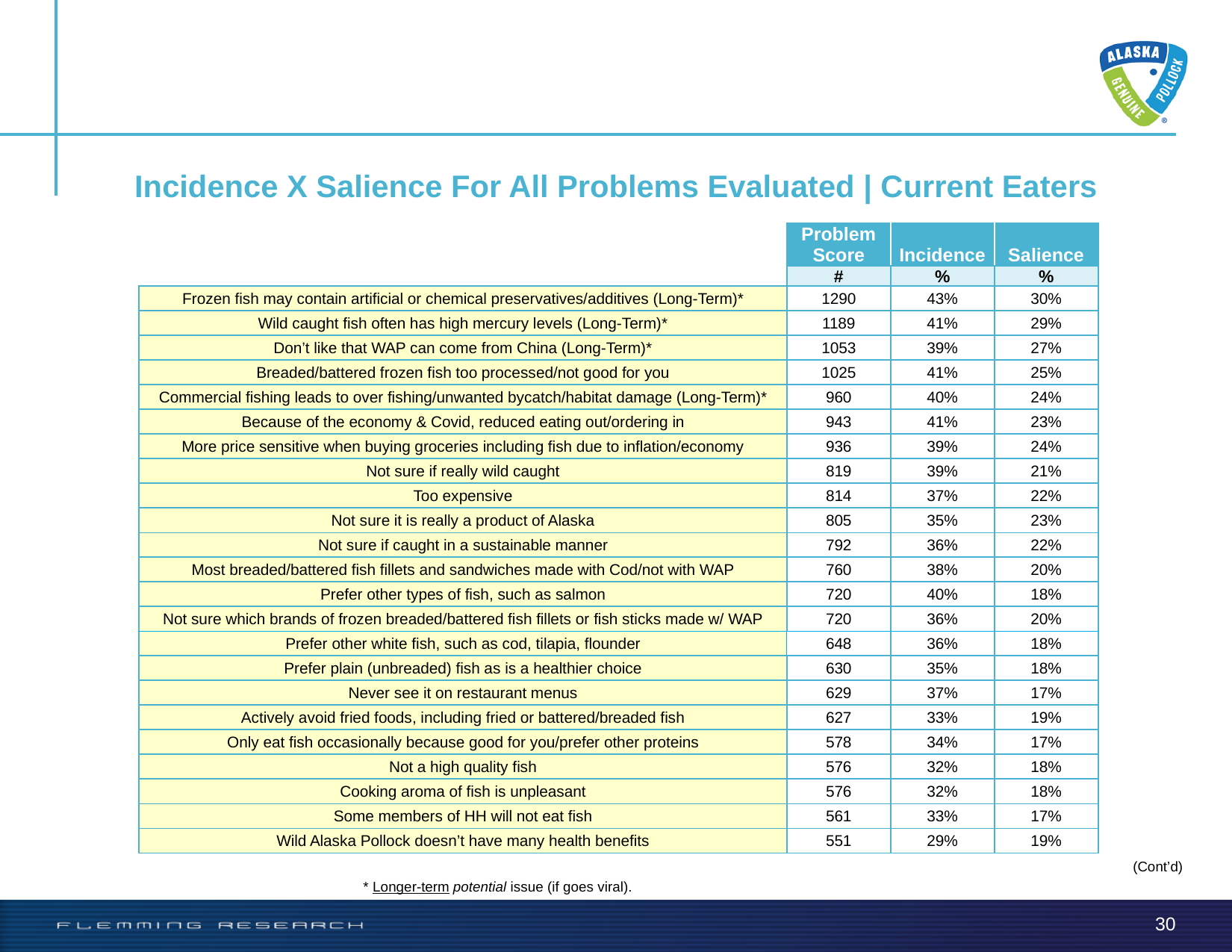

# Incidence X Salience For All Problems Evaluated | Current Eaters
|  | Problem Score | Incidence | Salience |
| --- | --- | --- | --- |
|  | # | % | % |
| Frozen fish may contain artificial or chemical preservatives/additives (Long-Term)\* | 1290 | 43% | 30% |
| Wild caught fish often has high mercury levels (Long-Term)\* | 1189 | 41% | 29% |
| Don’t like that WAP can come from China (Long-Term)\* | 1053 | 39% | 27% |
| Breaded/battered frozen fish too processed/not good for you | 1025 | 41% | 25% |
| Commercial fishing leads to over fishing/unwanted bycatch/habitat damage (Long-Term)\* | 960 | 40% | 24% |
| Because of the economy & Covid, reduced eating out/ordering in | 943 | 41% | 23% |
| More price sensitive when buying groceries including fish due to inflation/economy | 936 | 39% | 24% |
| Not sure if really wild caught | 819 | 39% | 21% |
| Too expensive | 814 | 37% | 22% |
| Not sure it is really a product of Alaska | 805 | 35% | 23% |
| Not sure if caught in a sustainable manner | 792 | 36% | 22% |
| Most breaded/battered fish fillets and sandwiches made with Cod/not with WAP | 760 | 38% | 20% |
| Prefer other types of fish, such as salmon | 720 | 40% | 18% |
| Not sure which brands of frozen breaded/battered fish fillets or fish sticks made w/ WAP | 720 | 36% | 20% |
| Prefer other white fish, such as cod, tilapia, flounder | 648 | 36% | 18% |
| Prefer plain (unbreaded) fish as is a healthier choice | 630 | 35% | 18% |
| Never see it on restaurant menus | 629 | 37% | 17% |
| Actively avoid fried foods, including fried or battered/breaded fish | 627 | 33% | 19% |
| Only eat fish occasionally because good for you/prefer other proteins | 578 | 34% | 17% |
| Not a high quality fish | 576 | 32% | 18% |
| Cooking aroma of fish is unpleasant | 576 | 32% | 18% |
| Some members of HH will not eat fish | 561 | 33% | 17% |
| Wild Alaska Pollock doesn’t have many health benefits | 551 | 29% | 19% |
(Cont’d)
* Longer-term potential issue (if goes viral).
30